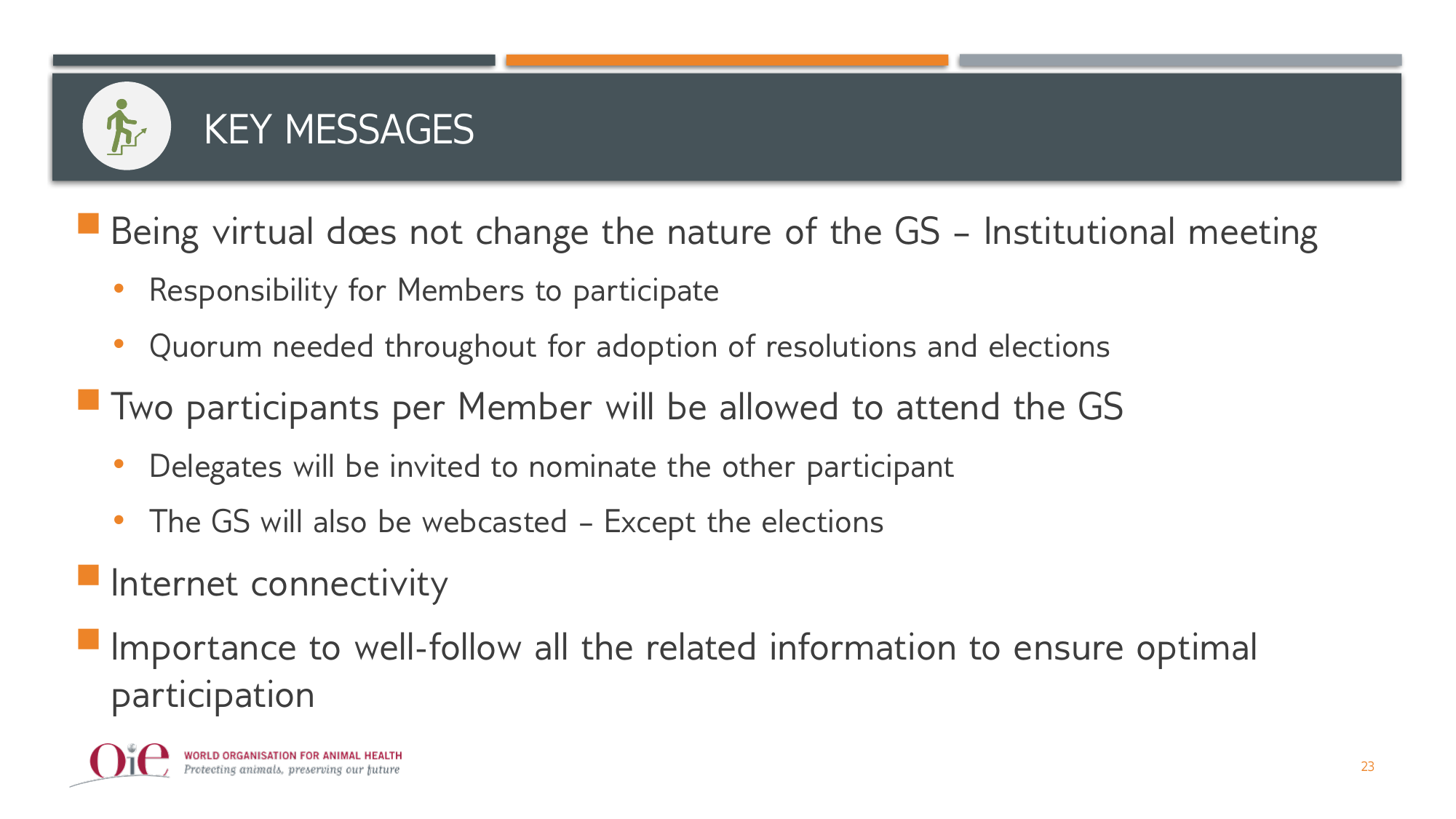

# Key Messages

Being virtual does not change the nature of the GS – Institutional meeting
Responsibility for Members to participate
Quorum needed throughout for adoption of resolutions and elections
Two participants per Member will be allowed to attend the GS
Delegates will be invited to nominate the other participant
The GS will also be webcasted – Except the elections
Internet connectivity
Importance to well-follow all the related information to ensure optimal participation

23